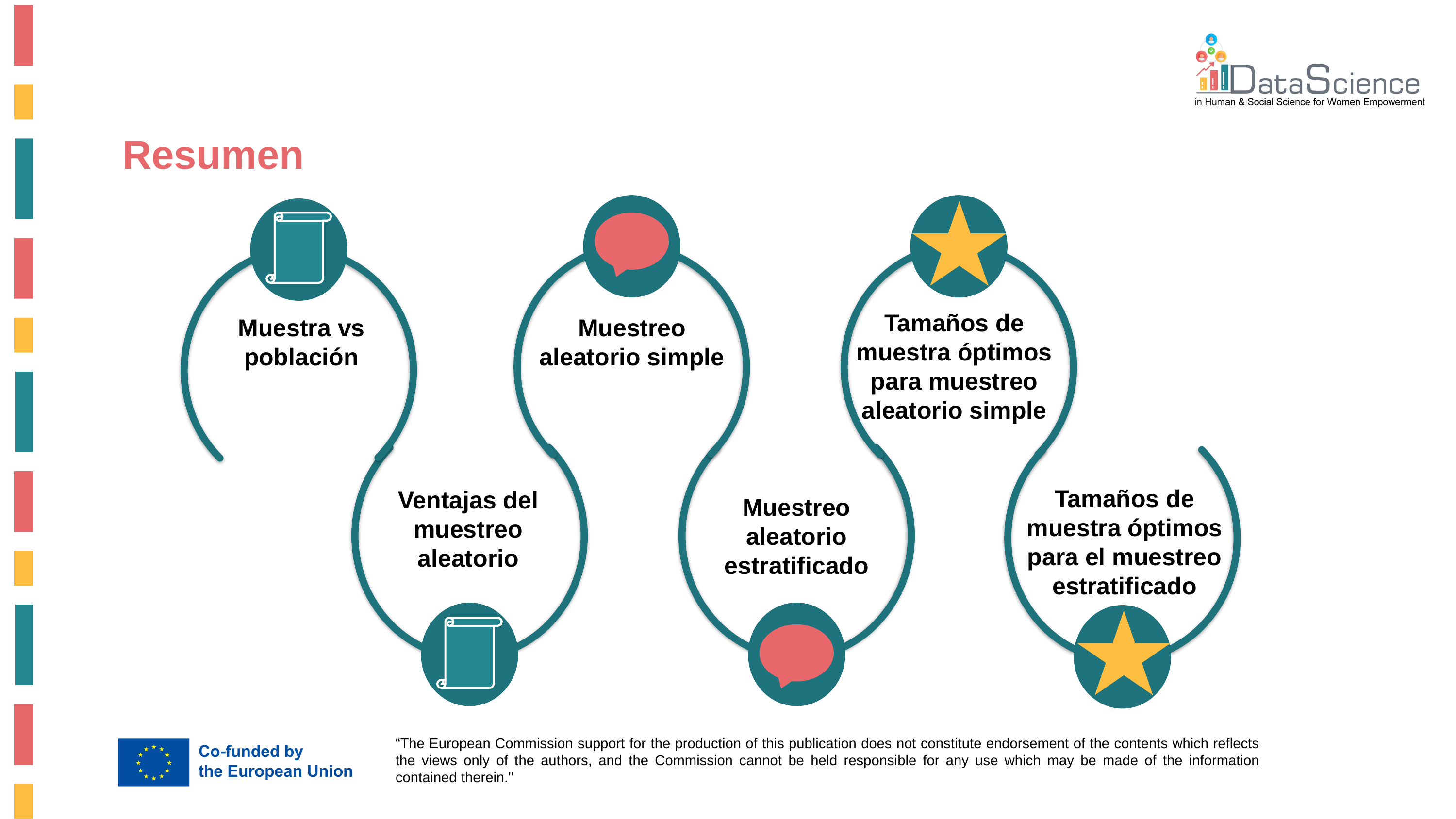

Resumen

Tamaños de muestra óptimos para muestreo aleatorio simple
Muestra vs población
Muestreo aleatorio simple

Tamaños de muestra óptimos para el muestreo estratificado
Ventajas del muestreo aleatorio
Muestreo aleatorio estratificado